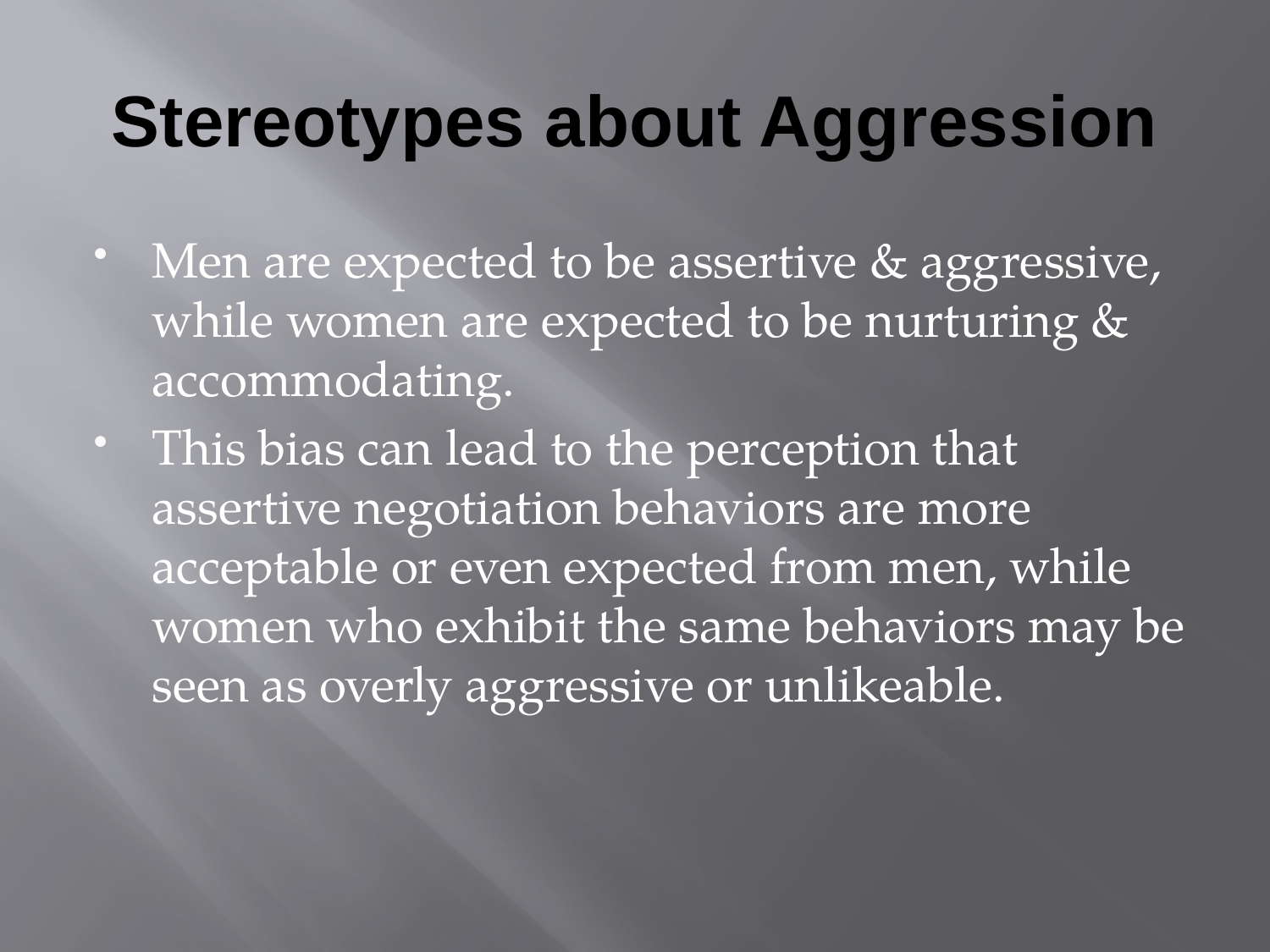

# Stereotypes about Aggression
Men are expected to be assertive & aggressive, while women are expected to be nurturing & accommodating.
This bias can lead to the perception that assertive negotiation behaviors are more acceptable or even expected from men, while women who exhibit the same behaviors may be seen as overly aggressive or unlikeable.